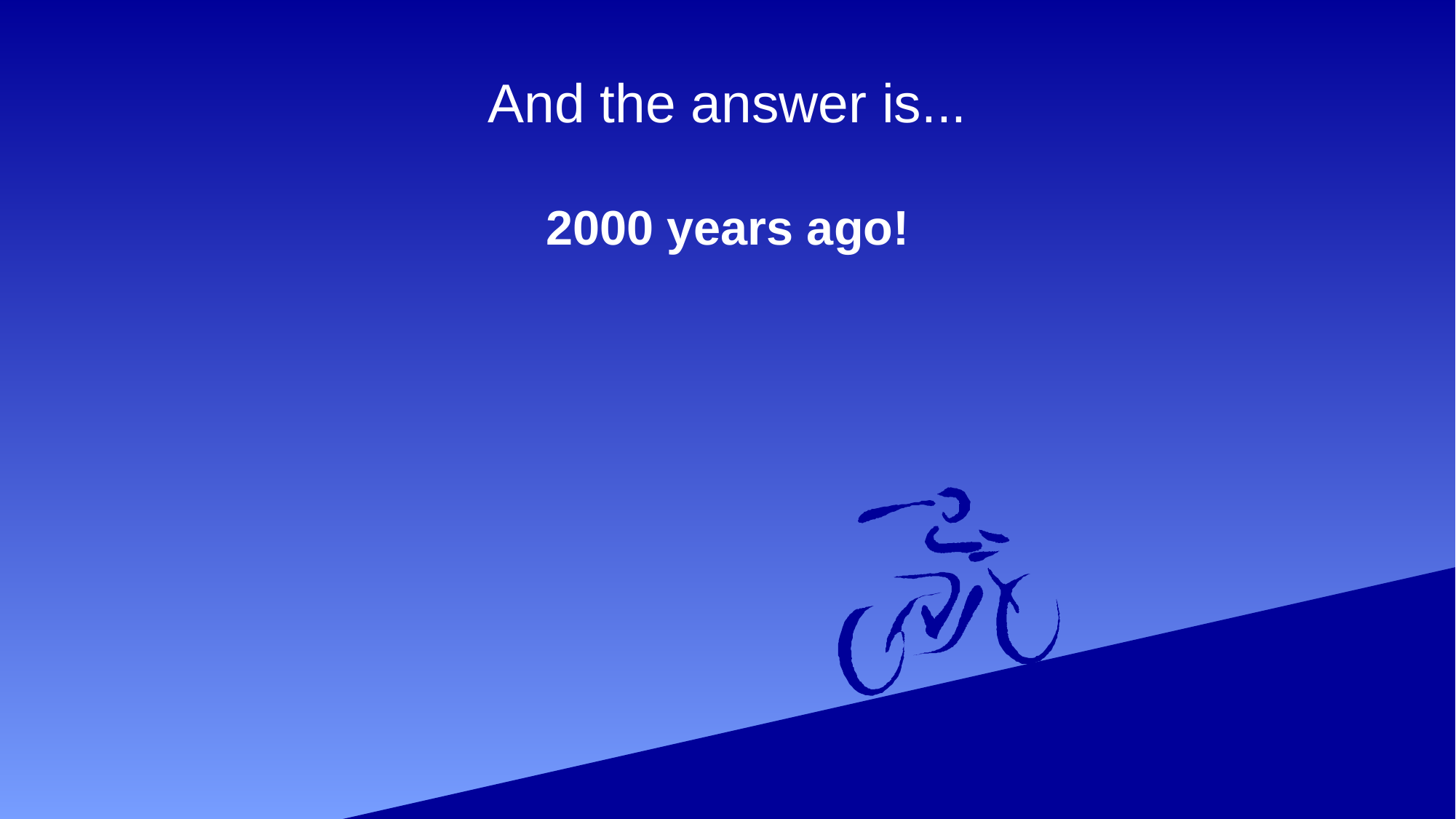

# And the answer is...
2000 years ago!